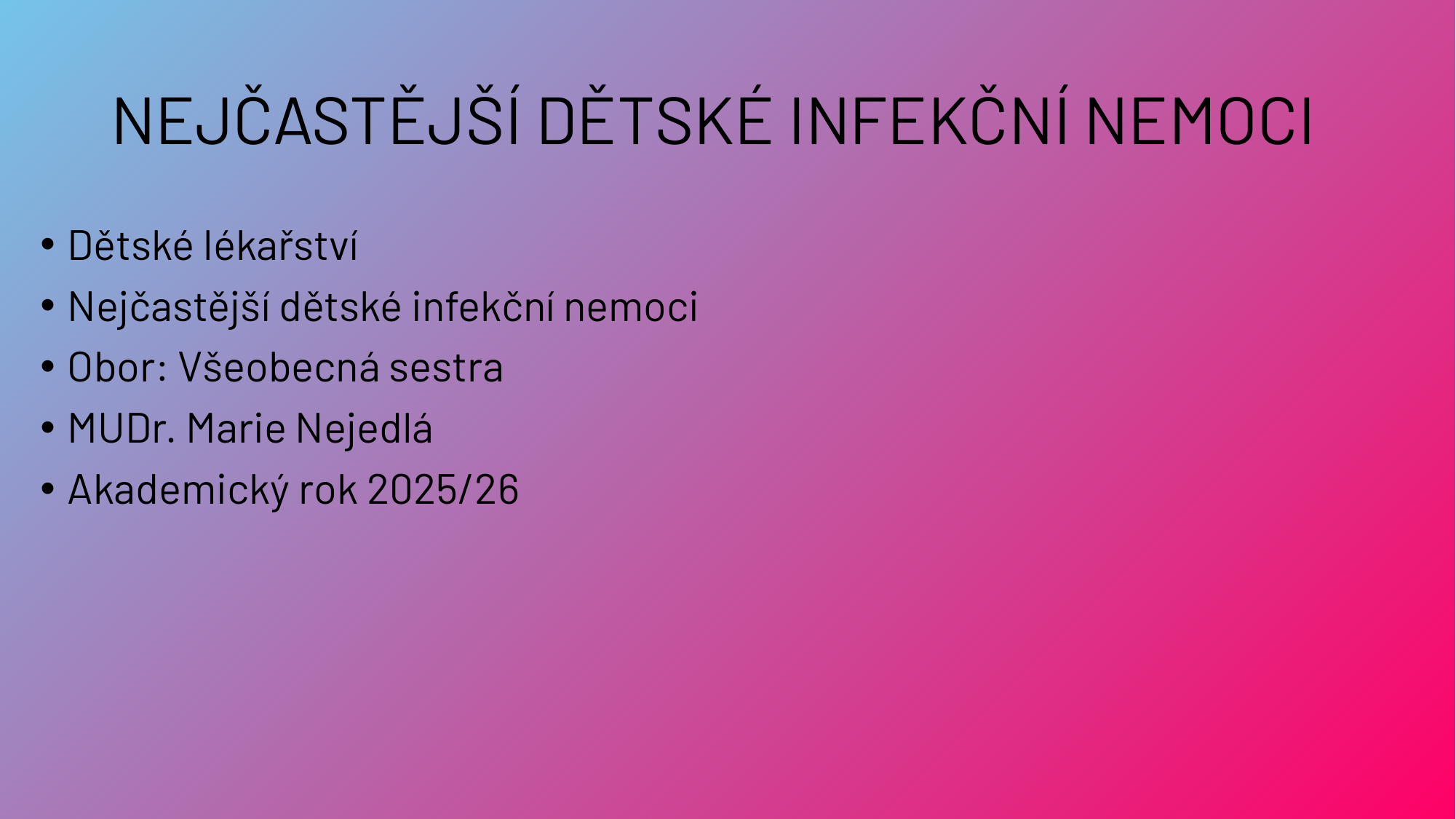

# NEJČASTĚJŠÍ DĚTSKÉ INFEKČNÍ NEMOCI
Dětské lékařství
Nejčastější dětské infekční nemoci
Obor: Všeobecná sestra
MUDr. Marie Nejedlá
Akademický rok 2025/26